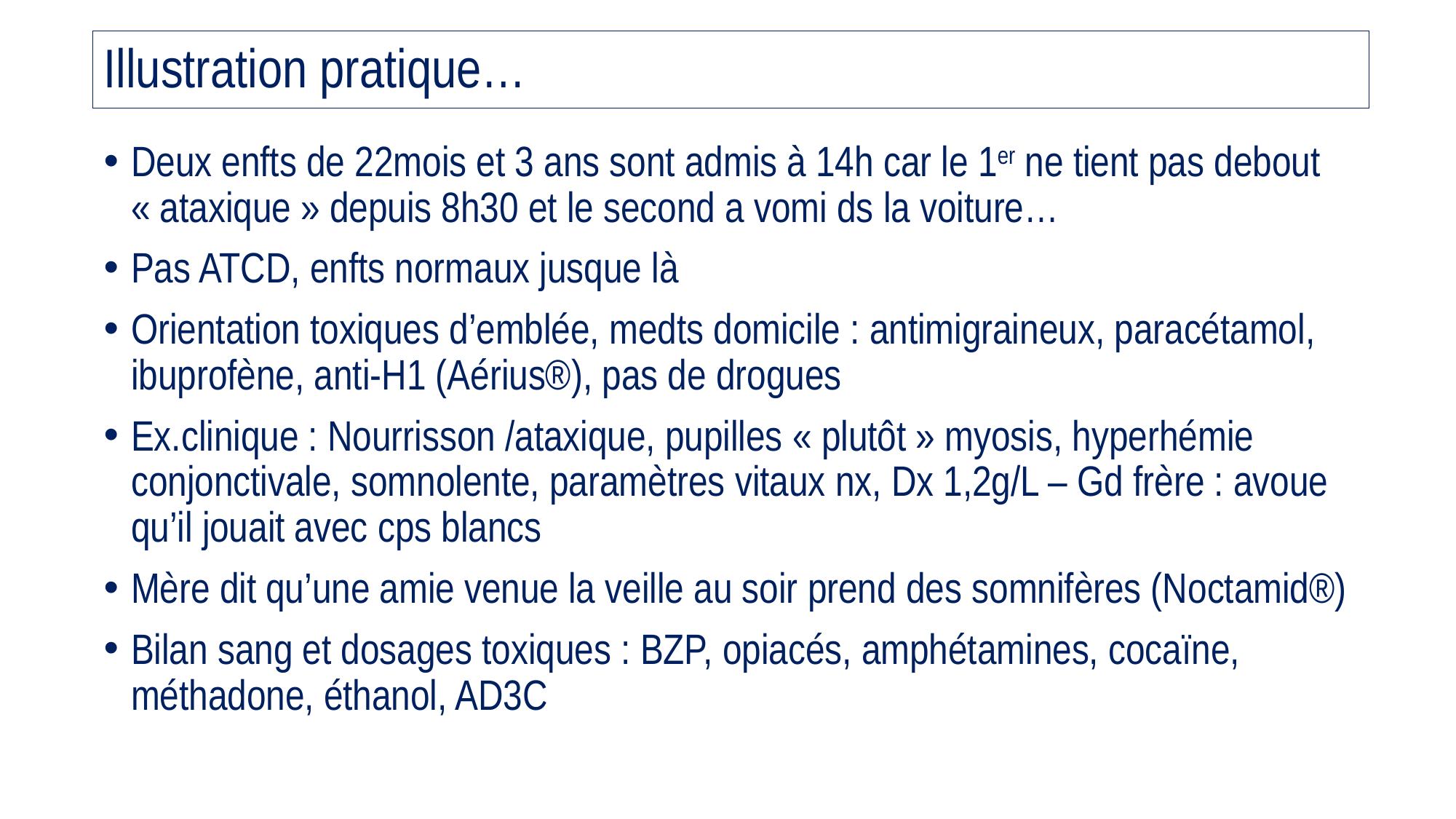

# Illustration pratique…
Deux enfts de 22mois et 3 ans sont admis à 14h car le 1er ne tient pas debout « ataxique » depuis 8h30 et le second a vomi ds la voiture…
Pas ATCD, enfts normaux jusque là
Orientation toxiques d’emblée, medts domicile : antimigraineux, paracétamol, ibuprofène, anti-H1 (Aérius®), pas de drogues
Ex.clinique : Nourrisson /ataxique, pupilles « plutôt » myosis, hyperhémie conjonctivale, somnolente, paramètres vitaux nx, Dx 1,2g/L – Gd frère : avoue qu’il jouait avec cps blancs
Mère dit qu’une amie venue la veille au soir prend des somnifères (Noctamid®)
Bilan sang et dosages toxiques : BZP, opiacés, amphétamines, cocaïne, méthadone, éthanol, AD3C